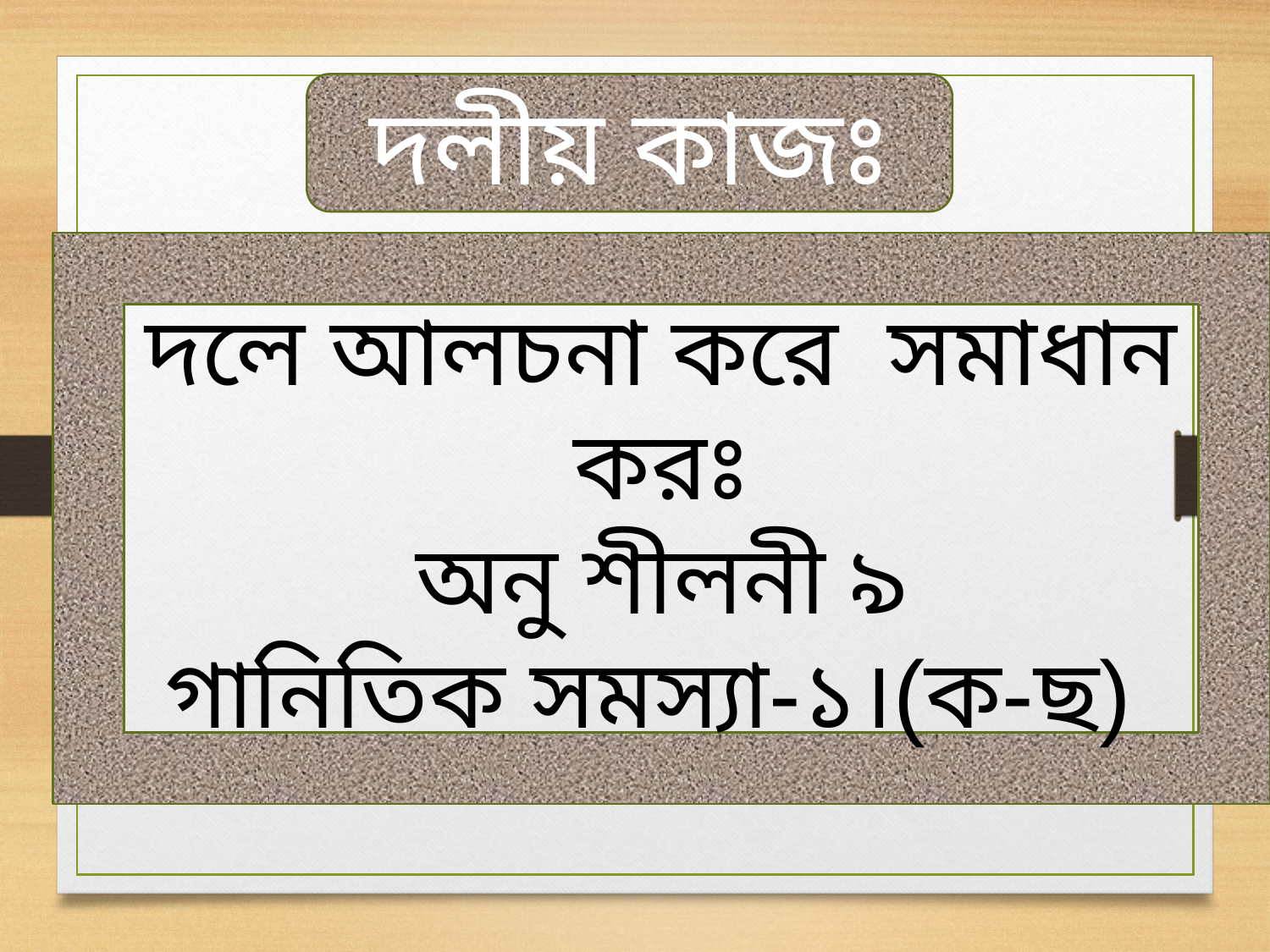

দলীয় কাজঃ
দলে আলচনা করে  সমাধান করঃ
অনু শীলনী ৯
গানিতিক সমস্যা-১।(ক-ছ)